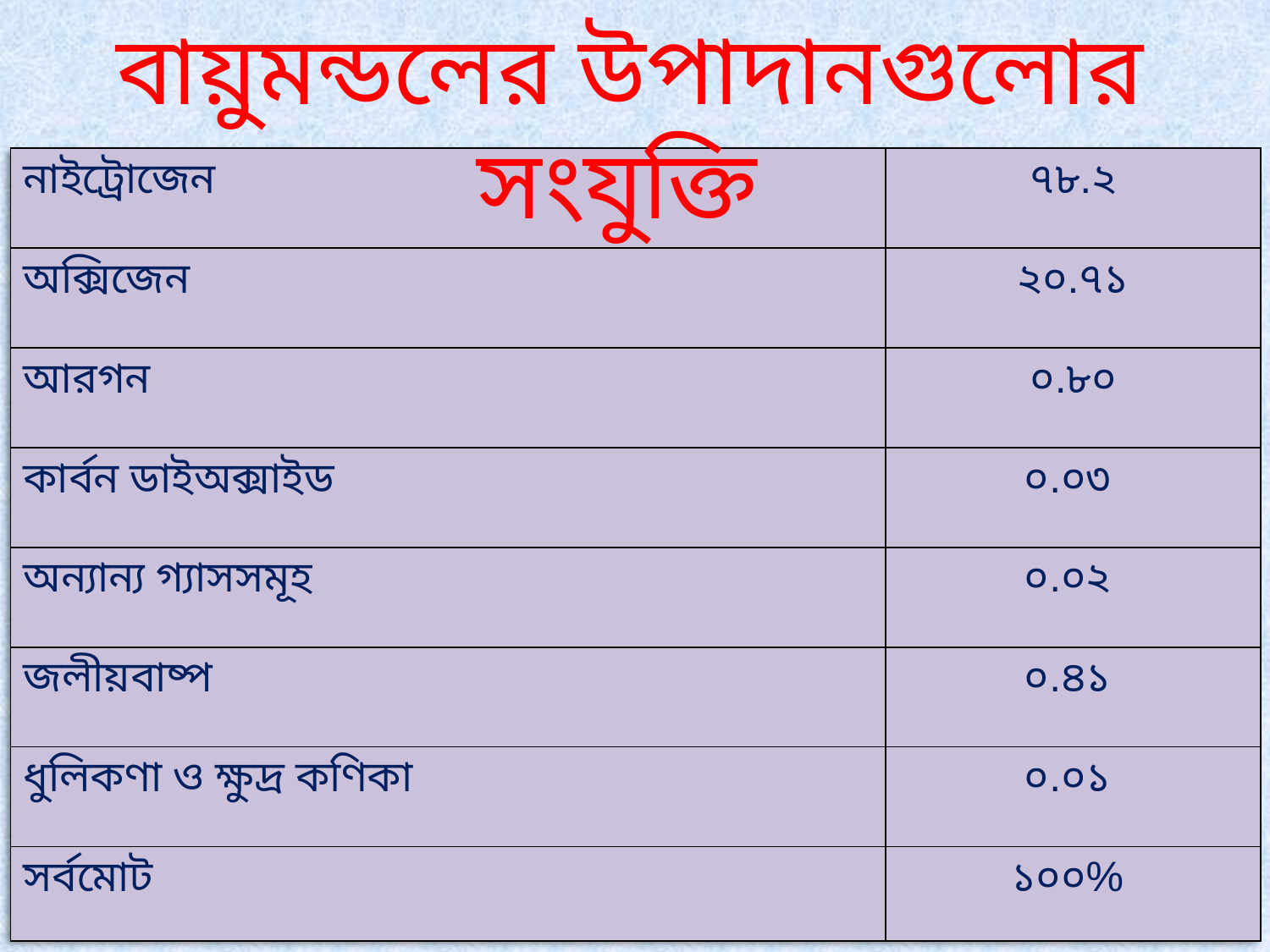

বায়ুমন্ডলের উপাদানগুলোর সংযুক্তি
| নাইট্রোজেন | ৭৮.২ |
| --- | --- |
| অক্সিজেন | ২০.৭১ |
| আরগন | ০.৮০ |
| কার্বন ডাইঅক্সাইড | ০.০৩ |
| অন্যান্য গ্যাসসমূহ | ০.০২ |
| জলীয়বাষ্প | ০.৪১ |
| ধুলিকণা ও ক্ষুদ্র কণিকা | ০.০১ |
| সর্বমোট | ১০০% |